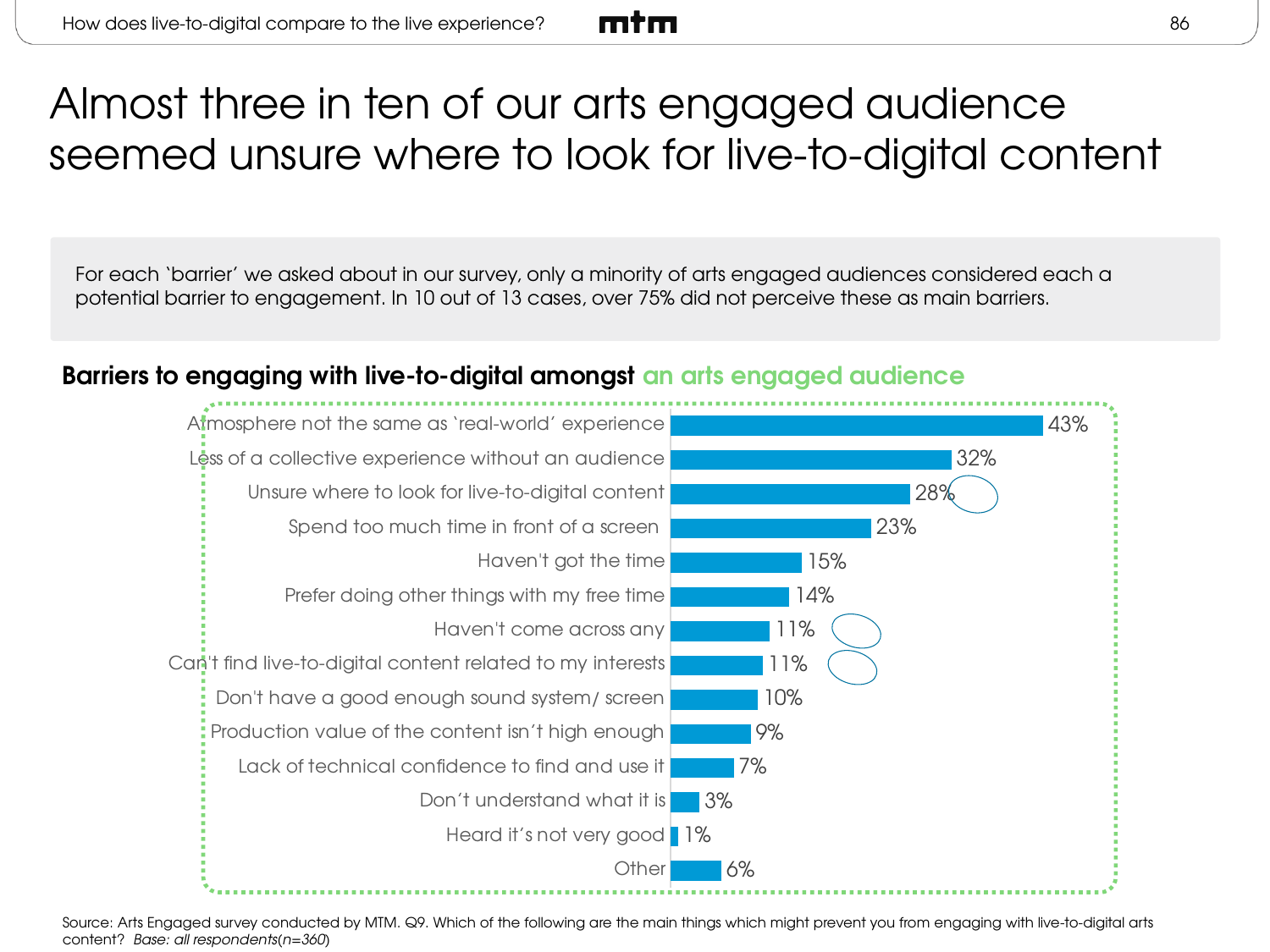

How does live-to-digital compare to the live experience?
# Almost three in ten of our arts engaged audience seemed unsure where to look for live-to-digital content

For each ‘barrier’ we asked about in our survey, only a minority of arts engaged audiences considered each a potential barrier to engagement. In 10 out of 13 cases, over 75% did not perceive these as main barriers.
Barriers to engaging with live-to-digital amongst an arts engaged audience

### Chart

| Category | A reason |
|---|---|
| Atmosphere not the same as ‘real-world’ experience | 0.4277777777778 |
| Less of a collective experience without an audience | 0.3222222222222 |
| Unsure where to look for live-to-digital content | 0.275 |
| Spend too much time in front of a screen  | 0.2305555555556 |
| Haven't got the time | 0.15 |
| Prefer doing other things with my free time | 0.1361111111111 |
| Haven't come across any | 0.11388888888889999 |
| Can't find live-to-digital content related to my interests | 0.10555555555559999 |
| Don't have a good enough sound system/ screen | 0.1 |
| Production value of the content isn’t high enough | 0.09166666666667 |
| Lack of technical confidence to find and use it | 0.07222222222222001 |
| Don’t understand what it is | 0.03333333333333 |
| Heard it’s not very good | 0.008333333333333 |
| Other | 0.05833333333333 |

Source: Arts Engaged survey conducted by MTM. Q9. Which of the following are the main things which might prevent you from engaging with live-to-digital arts content?  Base: all respondents(n=360)